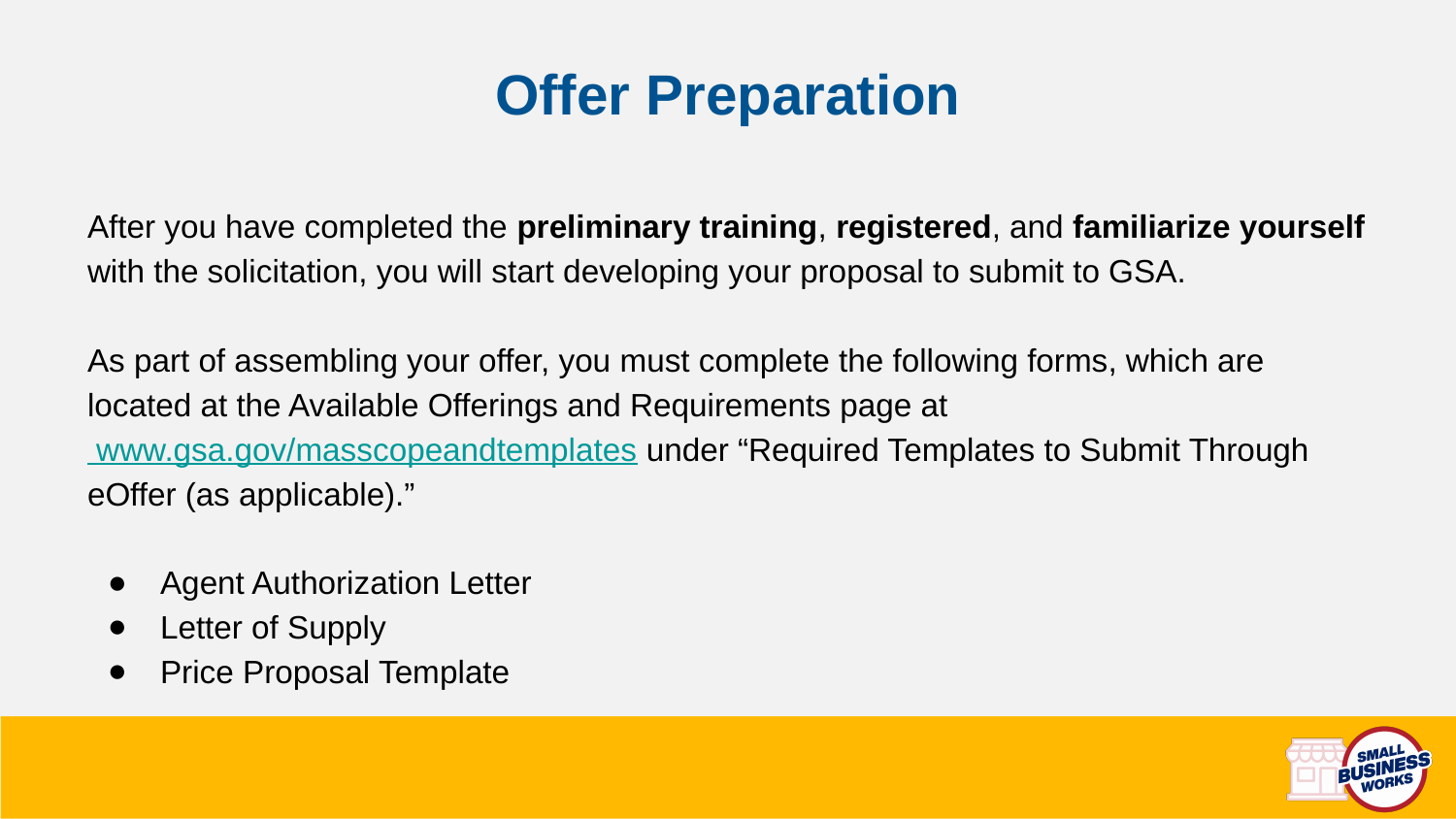

# Offer Preparation
After you have completed the preliminary training, registered, and familiarize yourself with the solicitation, you will start developing your proposal to submit to GSA.

As part of assembling your offer, you must complete the following forms, which are located at the Available Offerings and Requirements page at www.gsa.gov/masscopeandtemplates under “Required Templates to Submit Through eOffer (as applicable).”

Agent Authorization Letter
Letter of Supply
Price Proposal Template